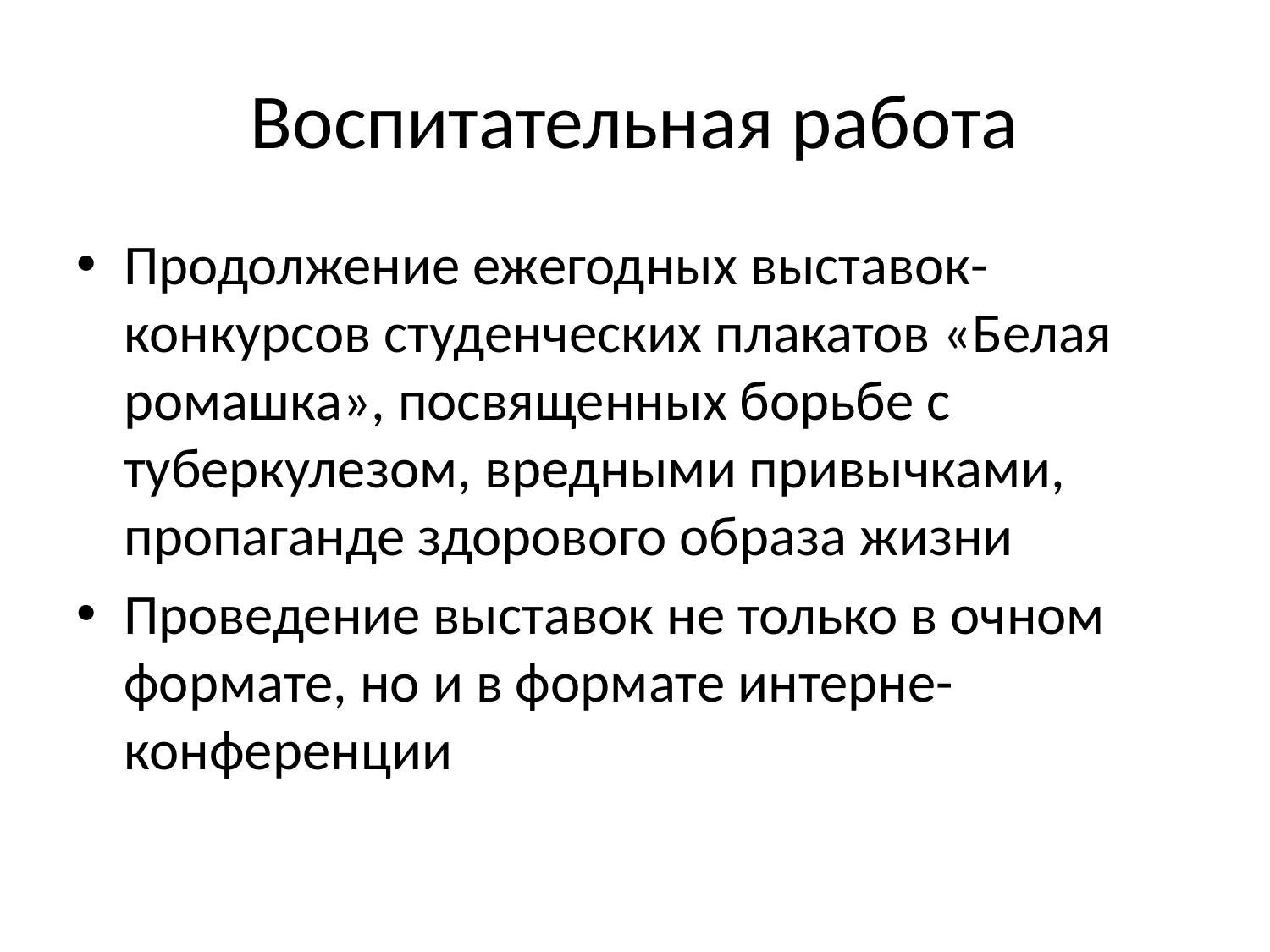

# Воспитательная работа
Продолжение ежегодных выставок-конкурсов студенческих плакатов «Белая ромашка», посвященных борьбе с туберкулезом, вредными привычками, пропаганде здорового образа жизни
Проведение выставок не только в очном формате, но и в формате интерне-конференции